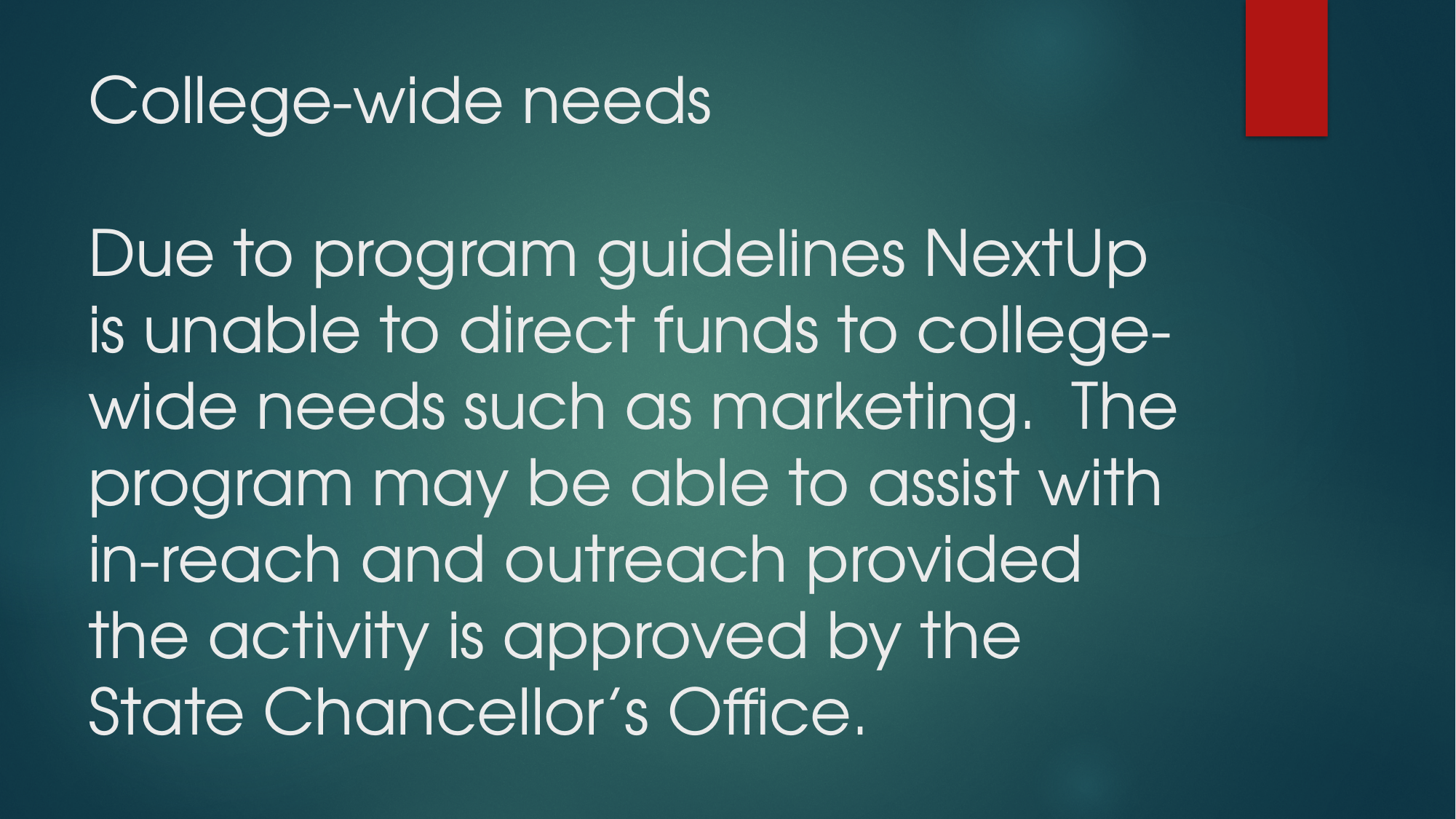

# College-wide needs Due to program guidelines NextUp is unable to direct funds to college-wide needs such as marketing.  The program may be able to assist with in-reach and outreach provided the activity is approved by the State Chancellor’s Office.